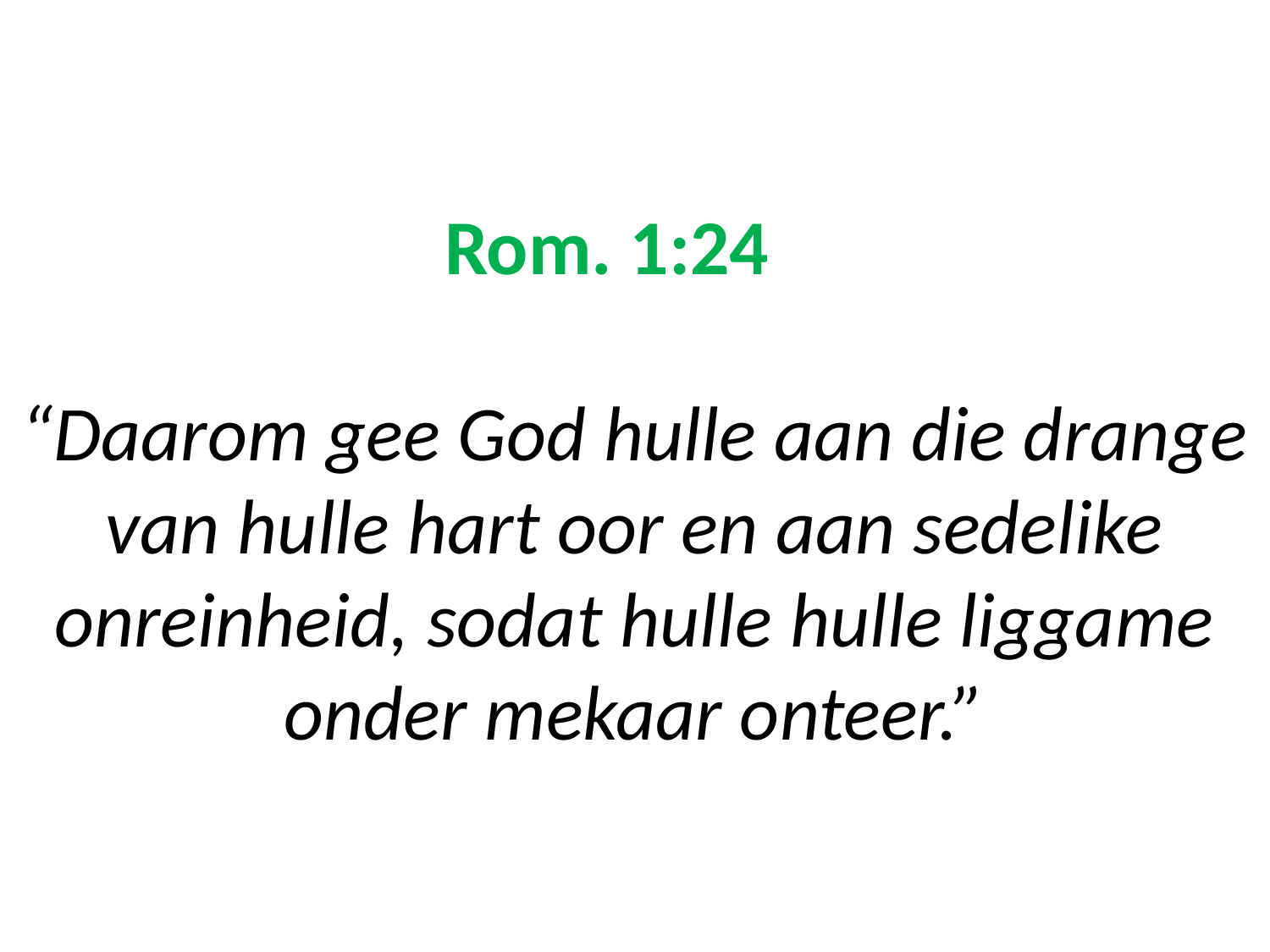

# Rom. 1:24 “Daarom gee God hulle aan die drange van hulle hart oor en aan sedelike onreinheid, sodat hulle hulle liggame onder mekaar onteer.”